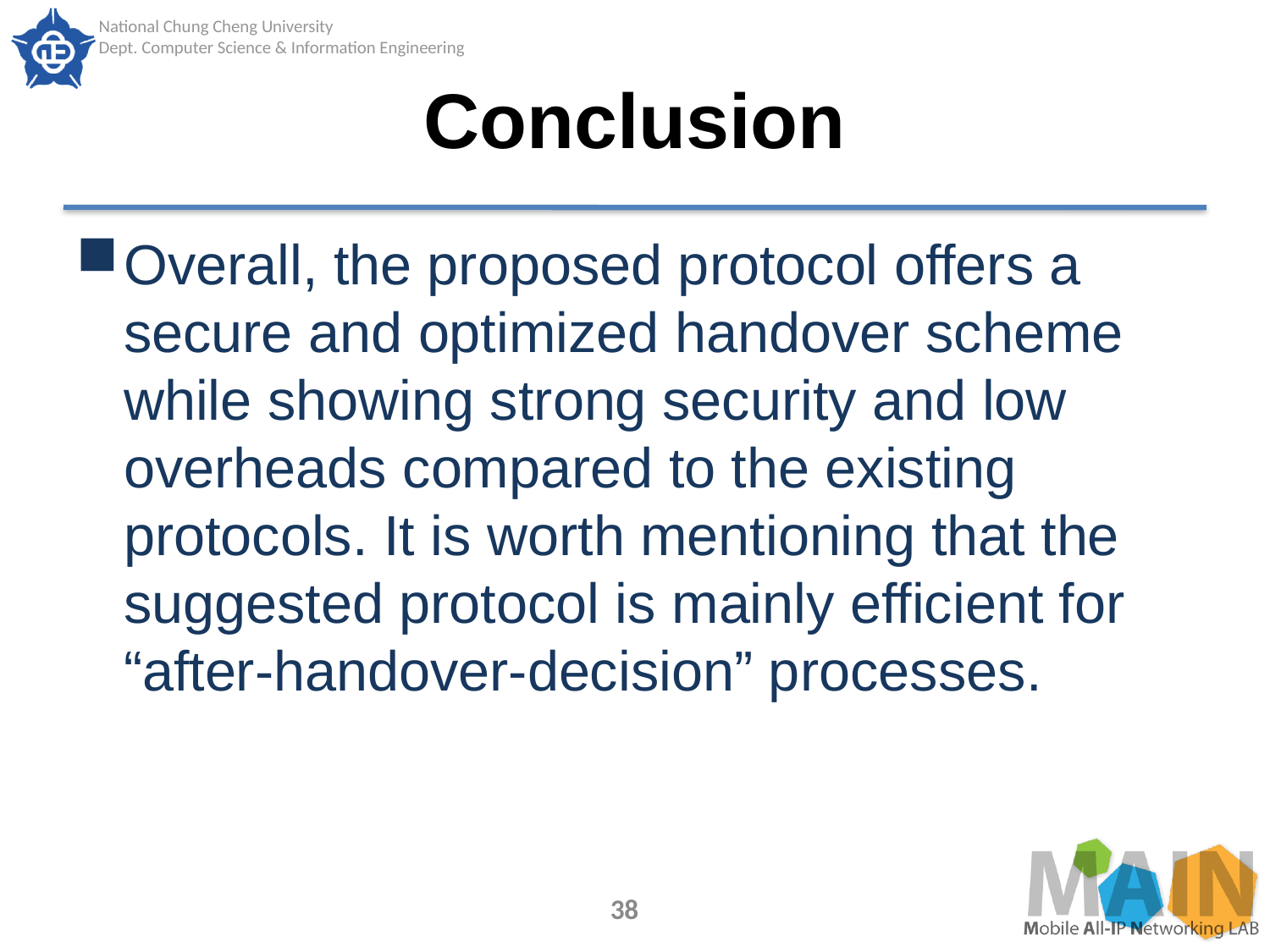

# Conclusion
Overall, the proposed protocol offers a secure and optimized handover scheme while showing strong security and low overheads compared to the existing protocols. It is worth mentioning that the suggested protocol is mainly efficient for “after-handover-decision” processes.
38